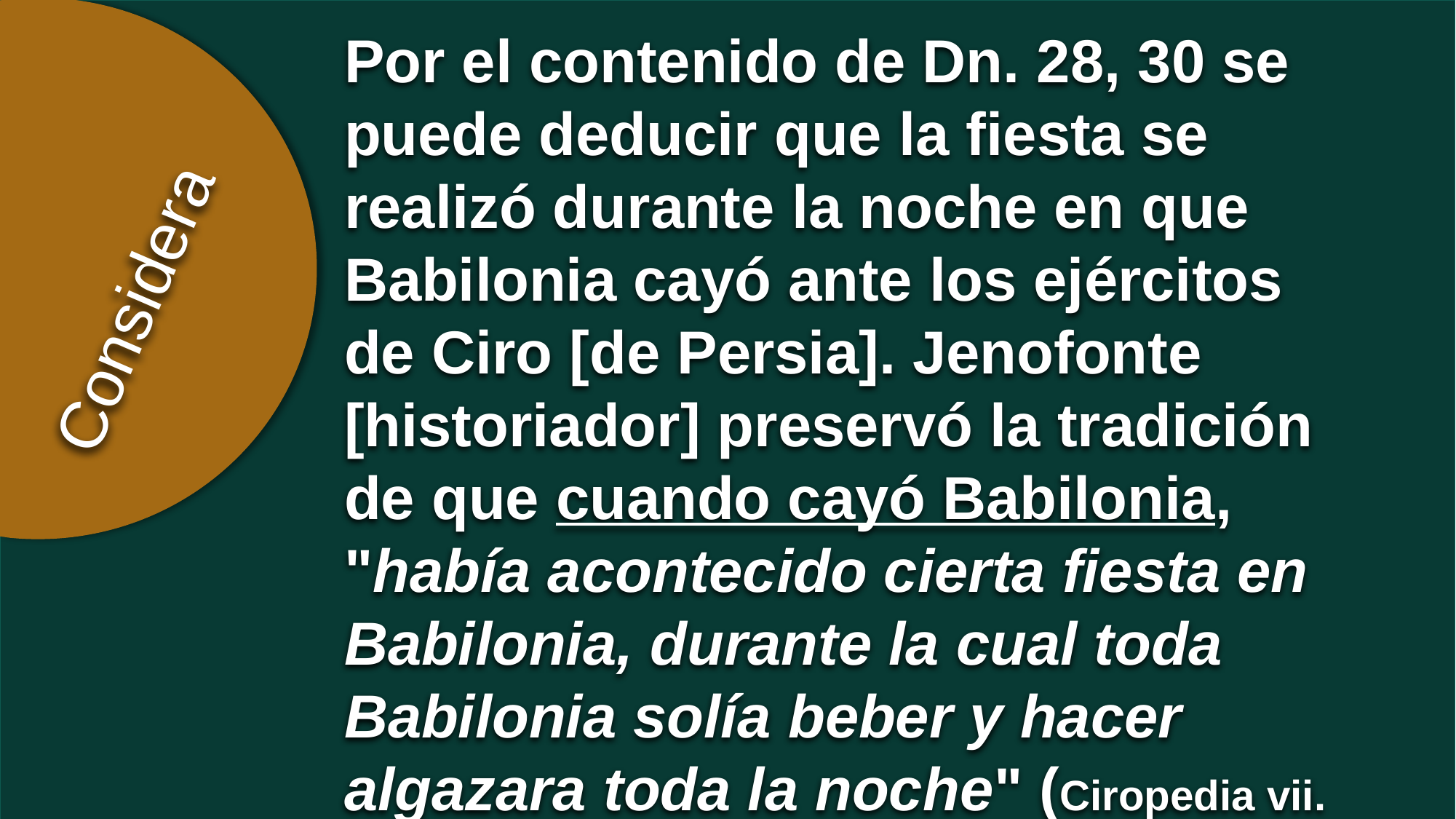

Por el contenido de Dn. 28, 30 se puede deducir que la fiesta se realizó durante la noche en que Babilonia cayó ante los ejércitos de Ciro [de Persia]. Jenofonte [historiador] preservó la tradición de que cuando cayó Babilonia, "había acontecido cierta fiesta en Babilonia, durante la cual toda Babilonia solía beber y hacer algazara toda la noche" (Ciropedia vii. 5. 15). Comentario bíblico adventista, Dn. 5: 1
Considera